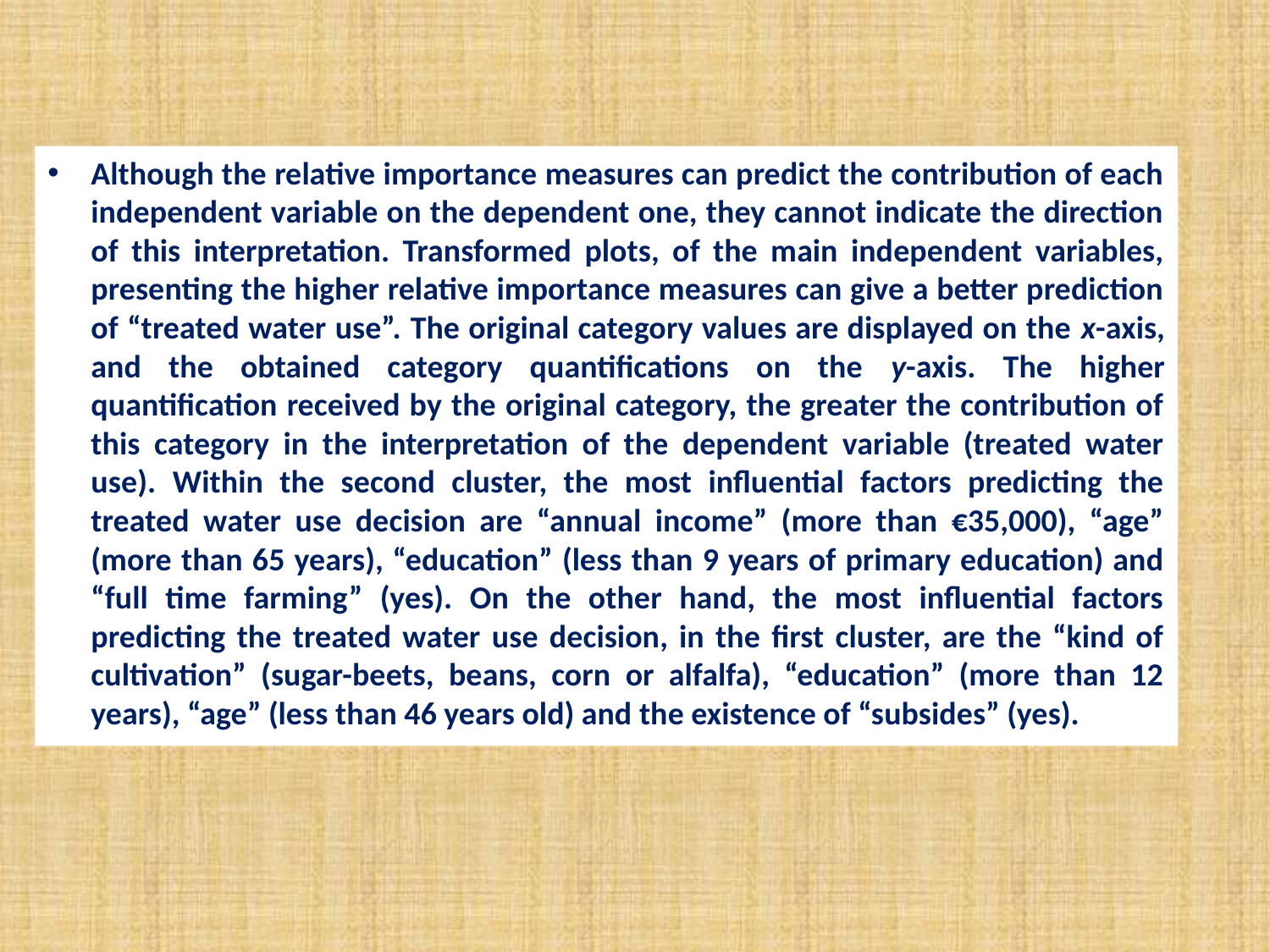

Although the relative importance measures can predict the contribution of each independent variable on the dependent one, they cannot indicate the direction of this interpretation. Transformed plots, of the main independent variables, presenting the higher relative importance measures can give a better prediction of “treated water use”. The original category values are displayed on the x-axis, and the obtained category quantifications on the y-axis. The higher quantification received by the original category, the greater the contribution of this category in the interpretation of the dependent variable (treated water use). Within the second cluster, the most influential factors predicting the treated water use decision are “annual income” (more than €35,000), “age” (more than 65 years), “education” (less than 9 years of primary education) and “full time farming” (yes). On the other hand, the most influential factors predicting the treated water use decision, in the first cluster, are the “kind of cultivation” (sugar-beets, beans, corn or alfalfa), “education” (more than 12 years), “age” (less than 46 years old) and the existence of “subsides” (yes).